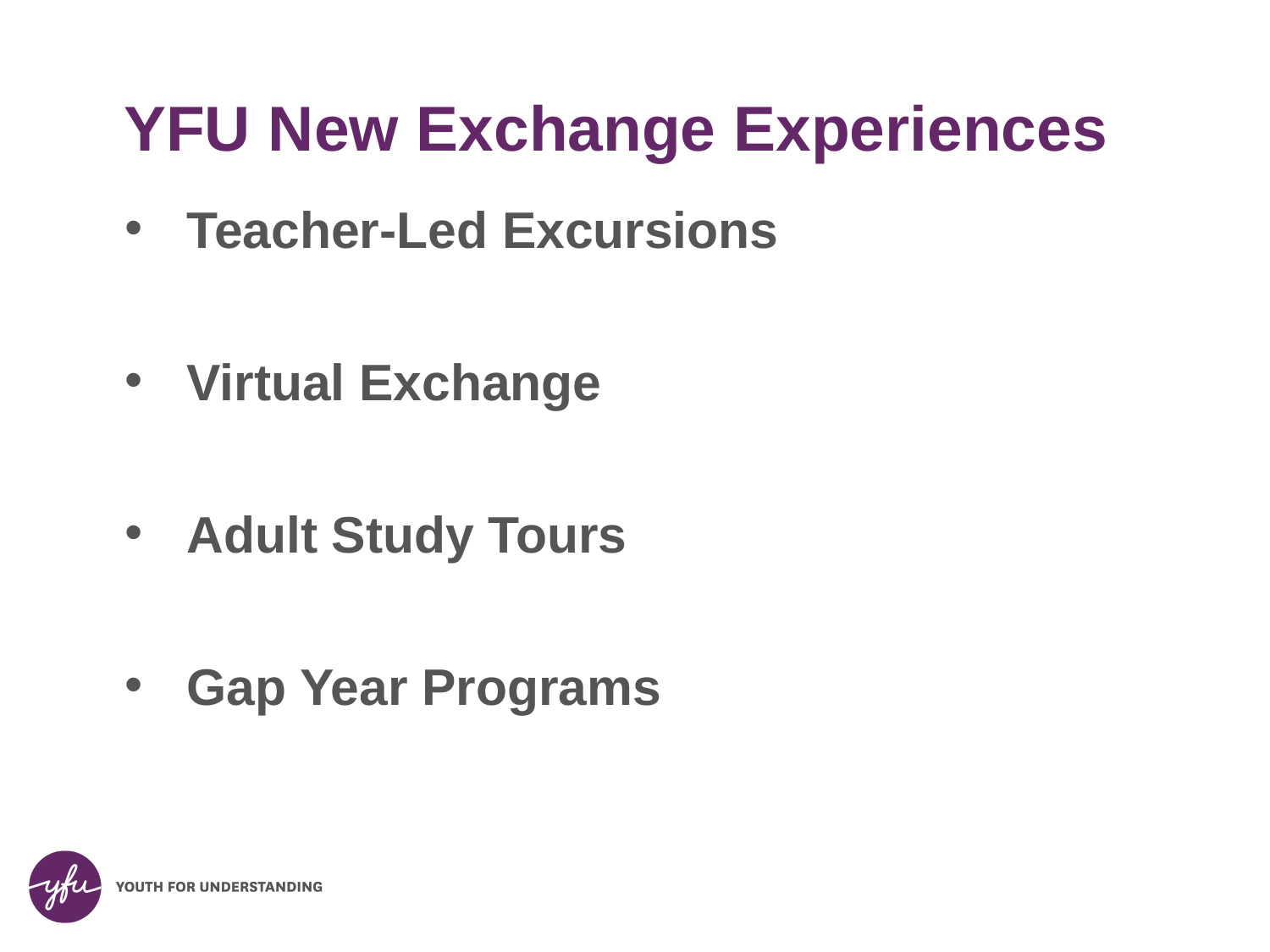

# YFU New Exchange Experiences
Teacher-Led Excursions

Virtual Exchange

Adult Study Tours

Gap Year Programs